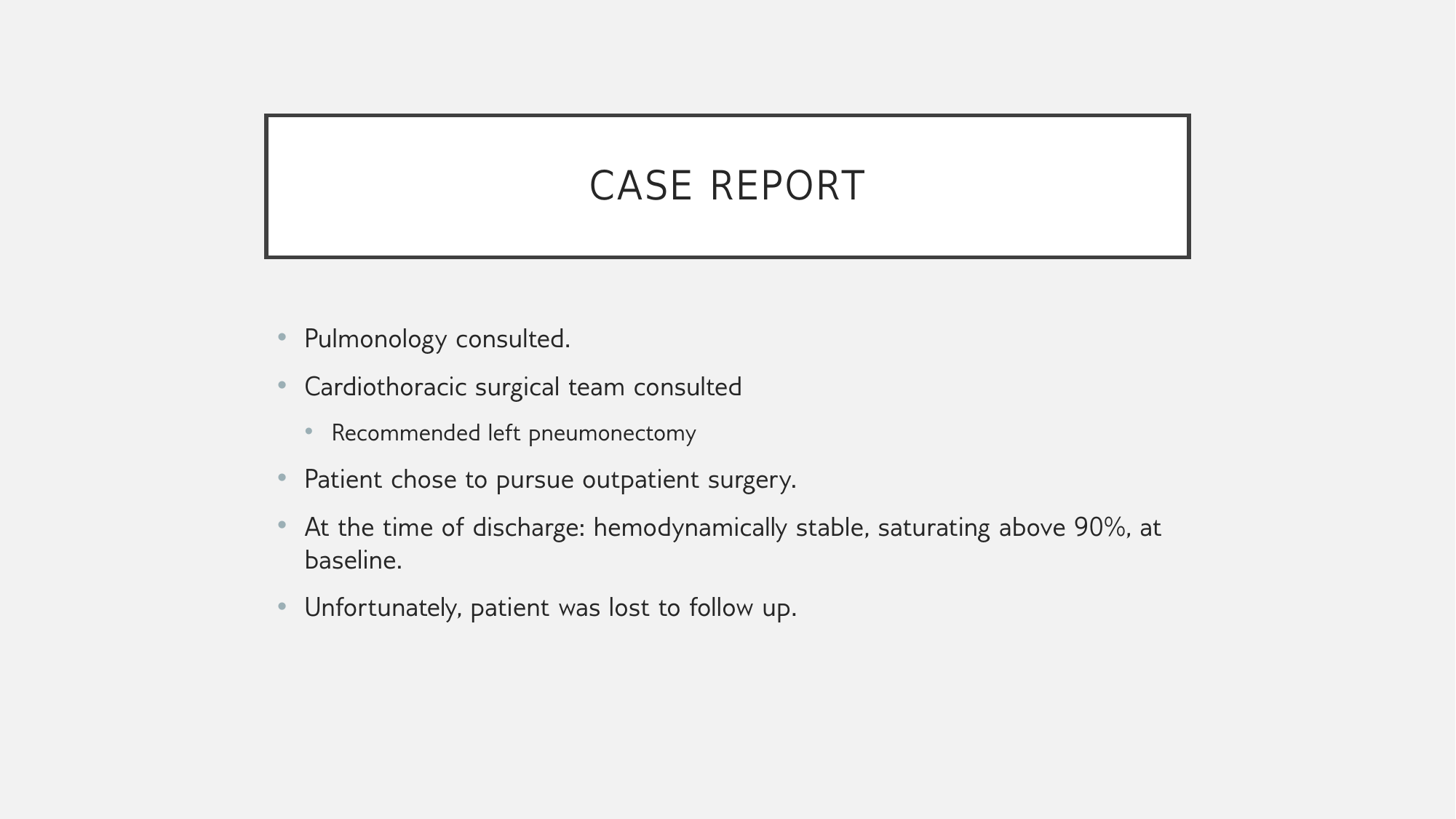

# Case report
Pulmonology consulted.
Cardiothoracic surgical team consulted
Recommended left pneumonectomy
Patient chose to pursue outpatient surgery.
At the time of discharge: hemodynamically stable, saturating above 90%, at baseline.
Unfortunately, patient was lost to follow up.